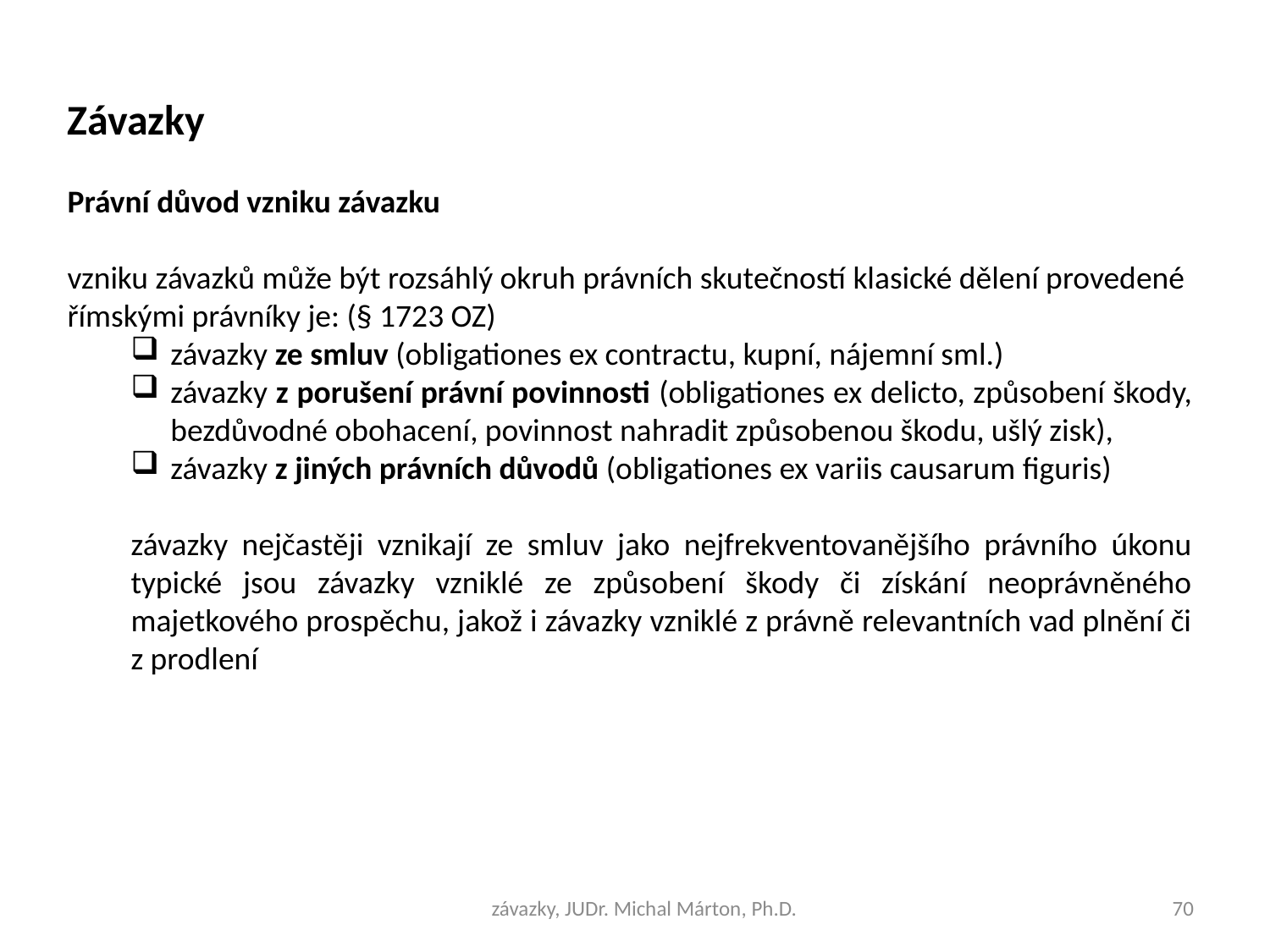

Závazky

Právní důvod vzniku závazku

vzniku závazků může být rozsáhlý okruh právních skutečností klasické dělení provedené římskými právníky je: (§ 1723 OZ)
závazky ze smluv (obligationes ex contractu, kupní, nájemní sml.)
závazky z porušení právní povinnosti (obligationes ex delicto, způsobení škody, bezdůvodné obohacení, povinnost nahradit způsobenou škodu, ušlý zisk),
závazky z jiných právních důvodů (obligationes ex variis causarum figuris)

závazky nejčastěji vznikají ze smluv jako nejfrekventovanějšího právního úkonu typické jsou závazky vzniklé ze způsobení škody či získání neoprávněného majetkového prospěchu, jakož i závazky vzniklé z právně relevantních vad plnění či z prodlení

závazky, JUDr. Michal Márton, Ph.D.
70